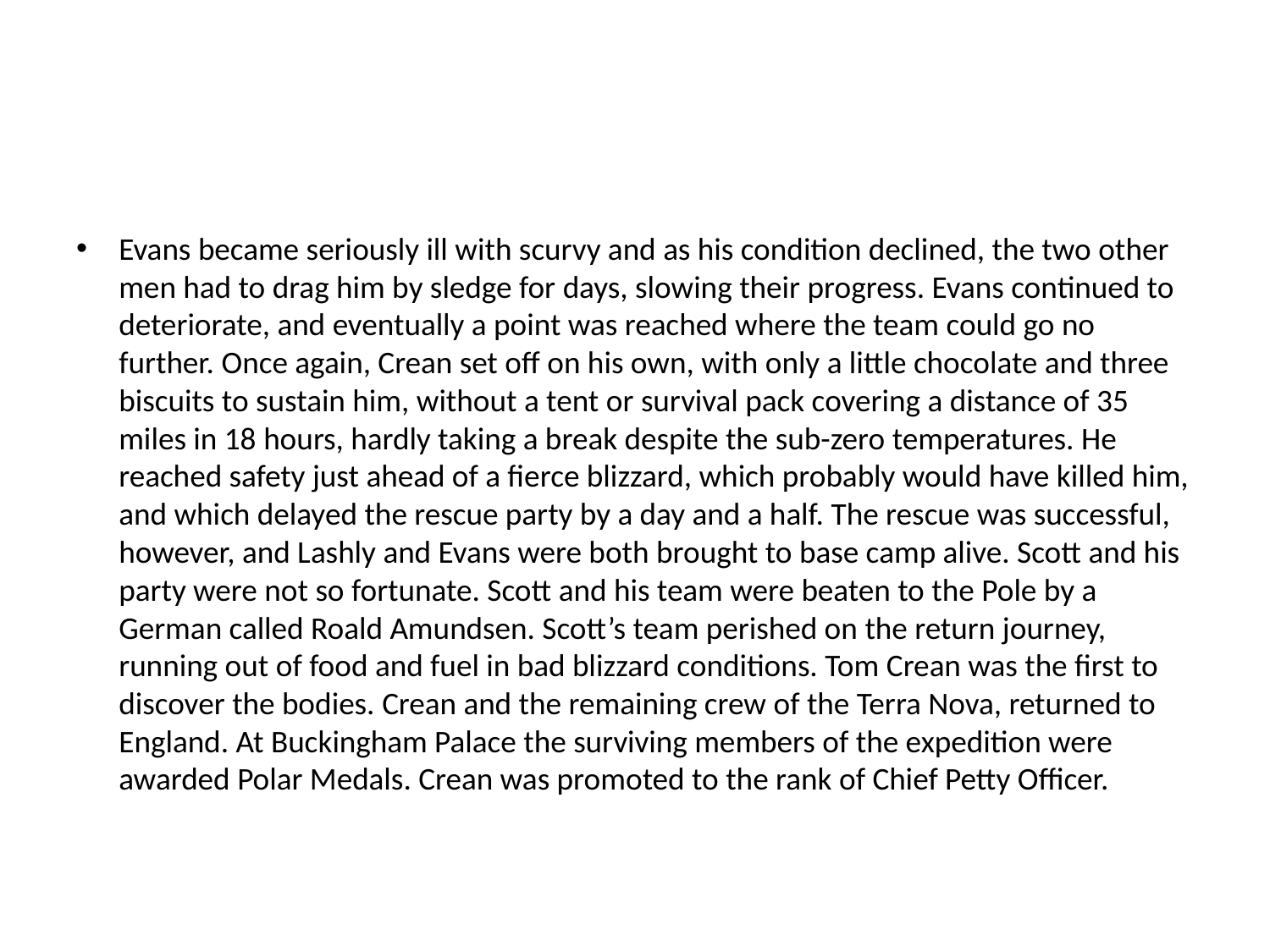

#
Evans became seriously ill with scurvy and as his condition declined, the two other men had to drag him by sledge for days, slowing their progress. Evans continued to deteriorate, and eventually a point was reached where the team could go no further. Once again, Crean set off on his own, with only a little chocolate and three biscuits to sustain him, without a tent or survival pack covering a distance of 35 miles in 18 hours, hardly taking a break despite the sub-zero temperatures. He reached safety just ahead of a fierce blizzard, which probably would have killed him, and which delayed the rescue party by a day and a half. The rescue was successful, however, and Lashly and Evans were both brought to base camp alive. Scott and his party were not so fortunate. Scott and his team were beaten to the Pole by a German called Roald Amundsen. Scott’s team perished on the return journey, running out of food and fuel in bad blizzard conditions. Tom Crean was the first to discover the bodies. Crean and the remaining crew of the Terra Nova, returned to England. At Buckingham Palace the surviving members of the expedition were awarded Polar Medals. Crean was promoted to the rank of Chief Petty Officer.